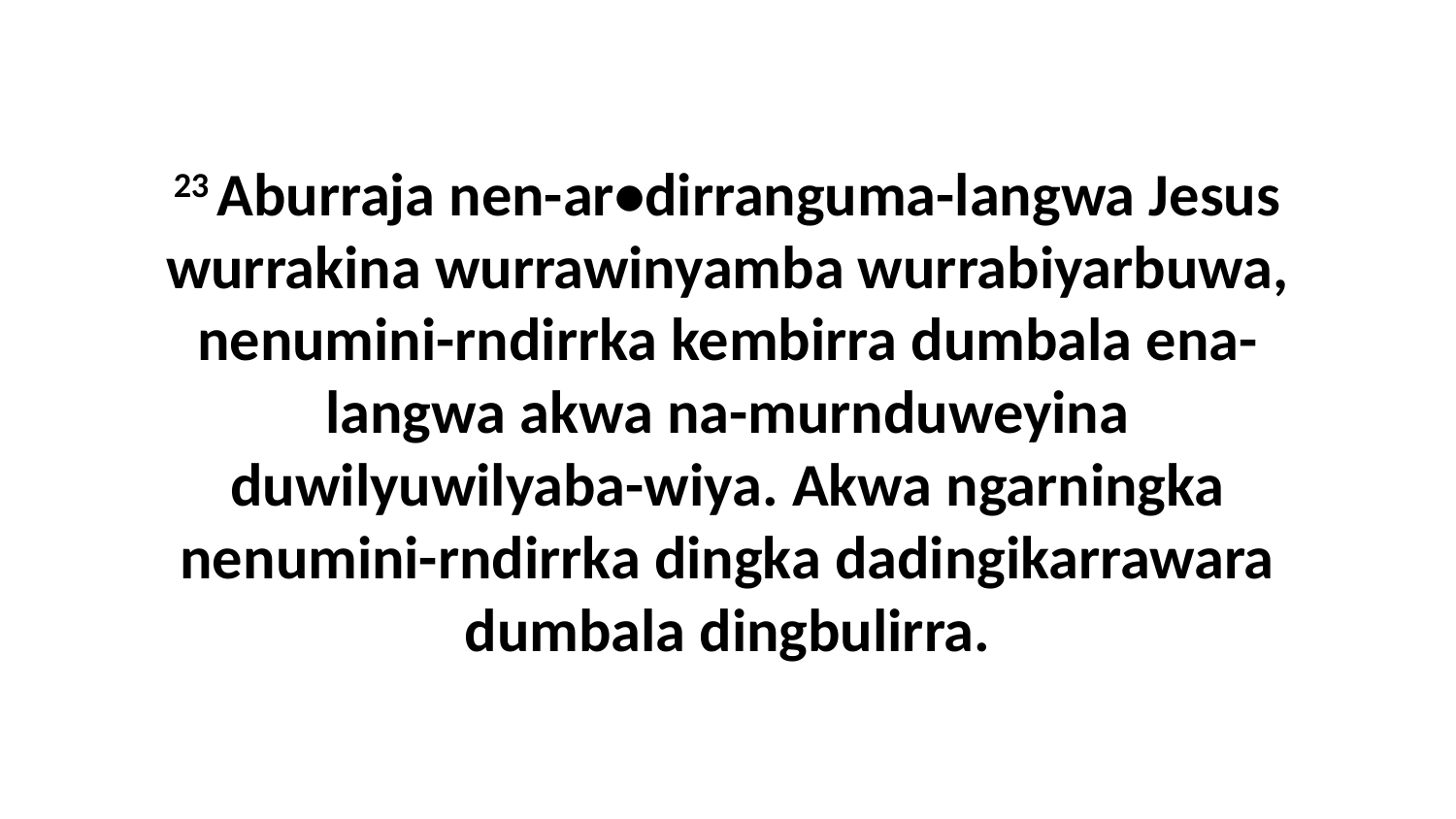

23 Aburraja nen-ar•dirranguma-langwa Jesus wurrakina wurrawinyamba wurrabiyarbuwa, nenumini-rndirrka kembirra dumbala ena-langwa akwa na-murnduweyina duwilyuwilyaba-wiya. Akwa ngarningka nenumini-rndirrka dingka dadingikarrawara dumbala dingbulirra.